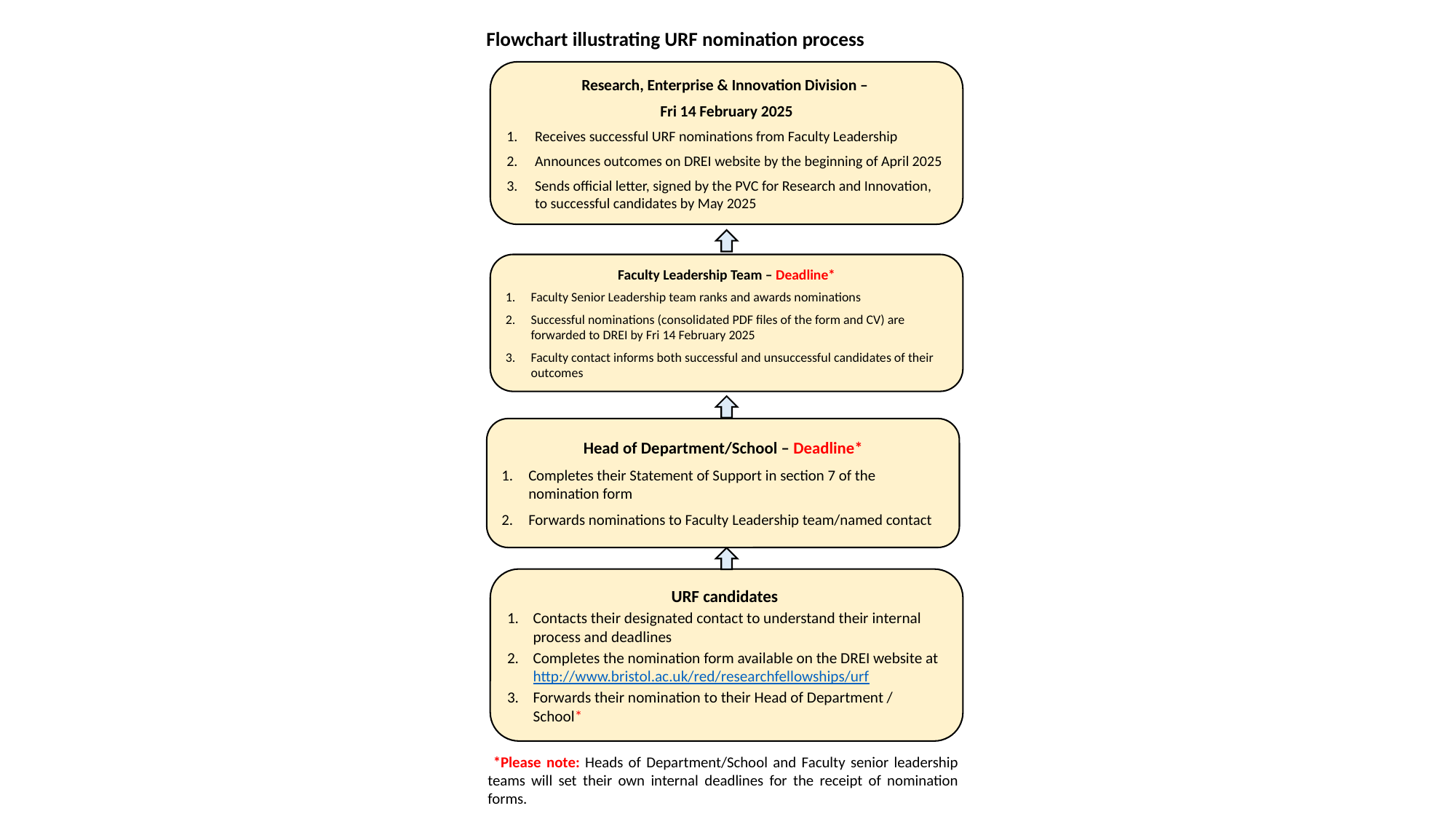

Flowchart illustrating URF nomination process
Research, Enterprise & Innovation Division –
Fri 14 February 2025
Receives successful URF nominations from Faculty Leadership
Announces outcomes on DREI website by the beginning of April 2025
Sends official letter, signed by the PVC for Research and Innovation, to successful candidates by May 2025

Faculty Leadership Team – Deadline*
Faculty Senior Leadership team ranks and awards nominations
Successful nominations (consolidated PDF files of the form and CV) are forwarded to DREI by Fri 14 February 2025
Faculty contact informs both successful and unsuccessful candidates of their outcomes

Head of Department/School – Deadline*
Completes their Statement of Support in section 7 of the nomination form
Forwards nominations to Faculty Leadership team/named contact

URF candidates
Contacts their designated contact to understand their internal process and deadlines
Completes the nomination form available on the DREI website at http://www.bristol.ac.uk/red/researchfellowships/urf
Forwards their nomination to their Head of Department / School*
 *Please note: Heads of Department/School and Faculty senior leadership teams will set their own internal deadlines for the receipt of nomination forms.